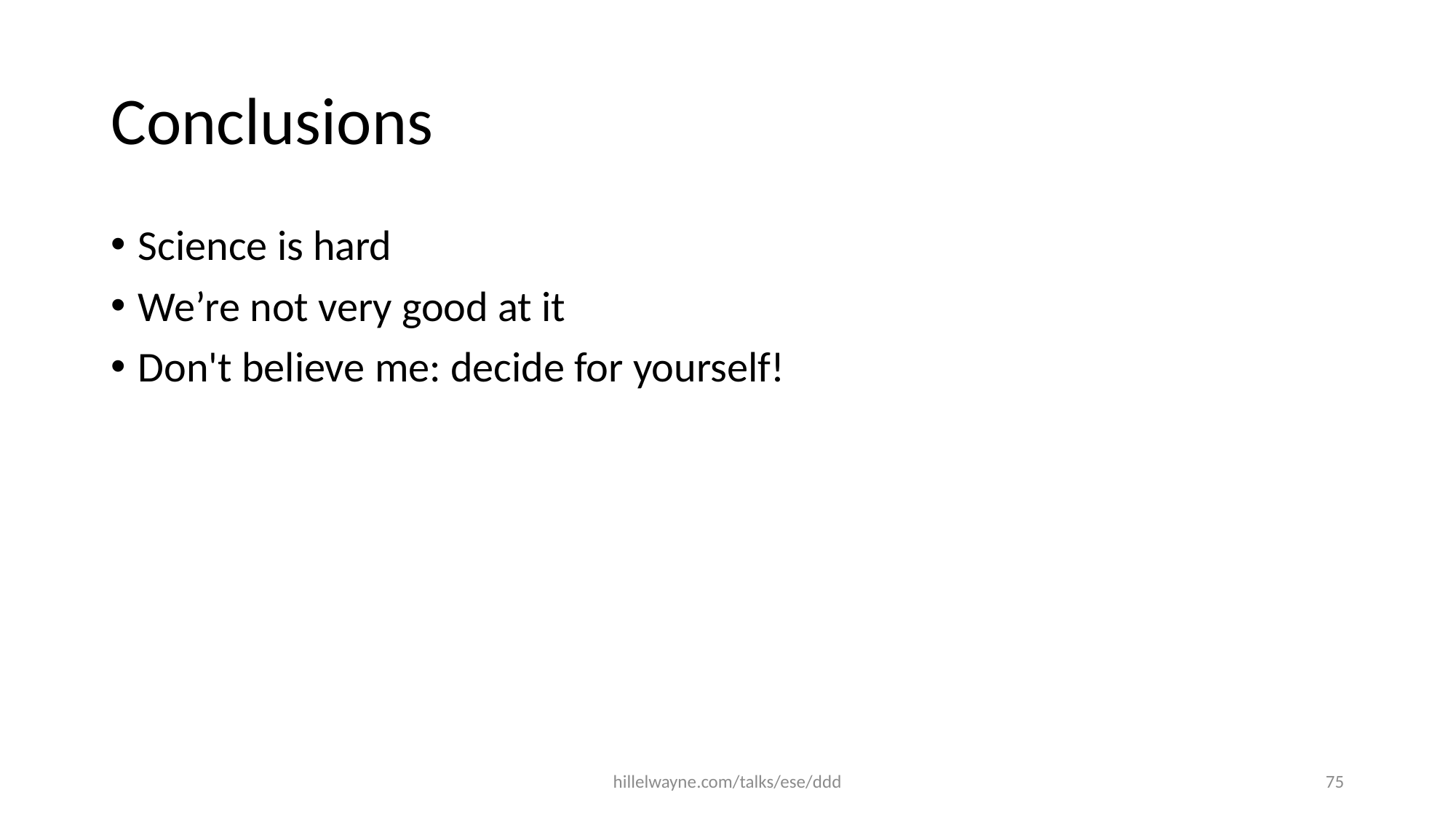

# Conclusions
Science is hard
We’re not very good at it
Don't believe me: decide for yourself!
hillelwayne.com/talks/ese/ddd
75